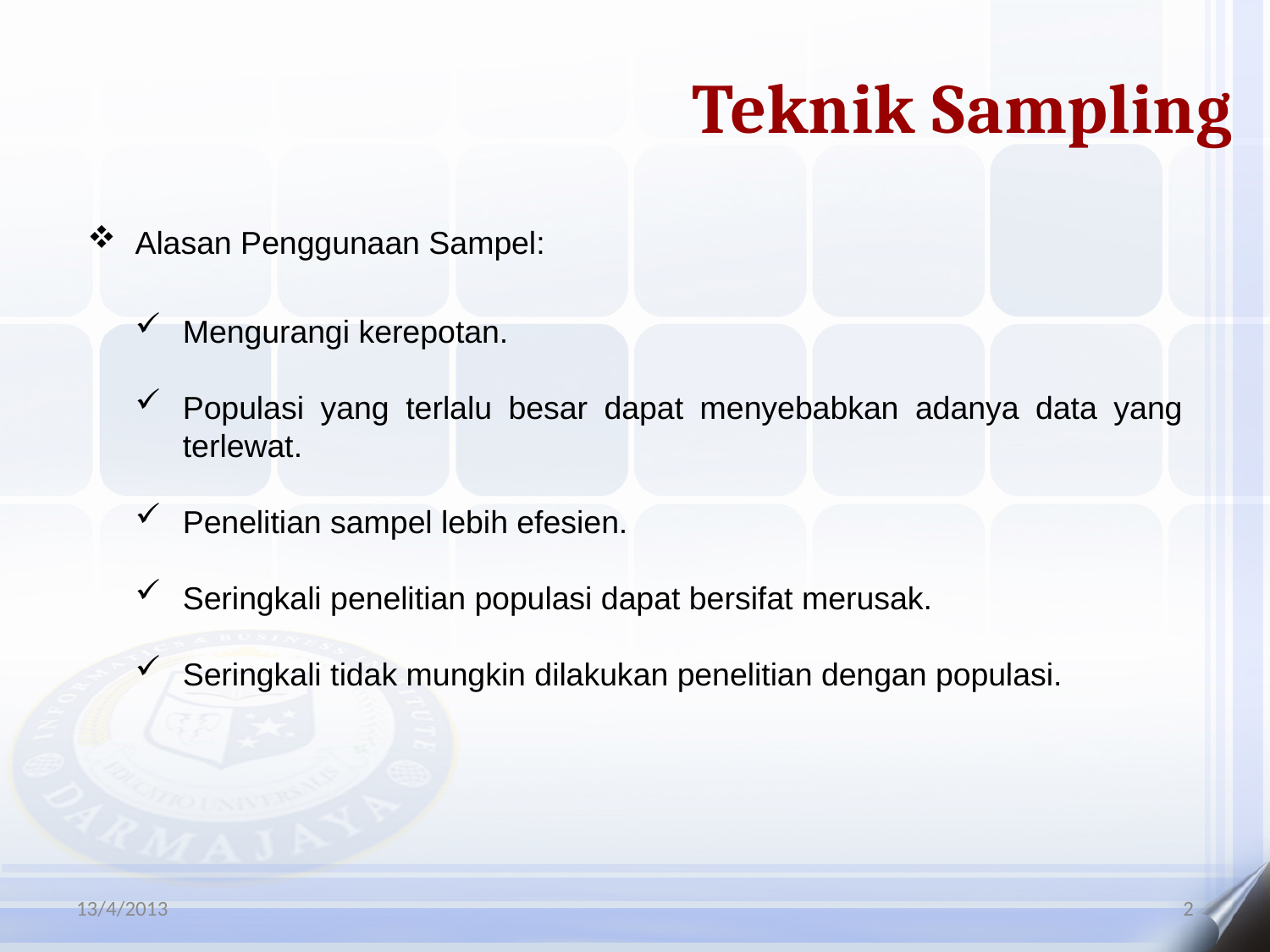

Teknik Sampling
Alasan Penggunaan Sampel:

Mengurangi kerepotan.

Populasi yang terlalu besar dapat menyebabkan adanya data yang terlewat.

Penelitian sampel lebih efesien.

Seringkali penelitian populasi dapat bersifat merusak.

Seringkali tidak mungkin dilakukan penelitian dengan populasi.
13/4/2013
2